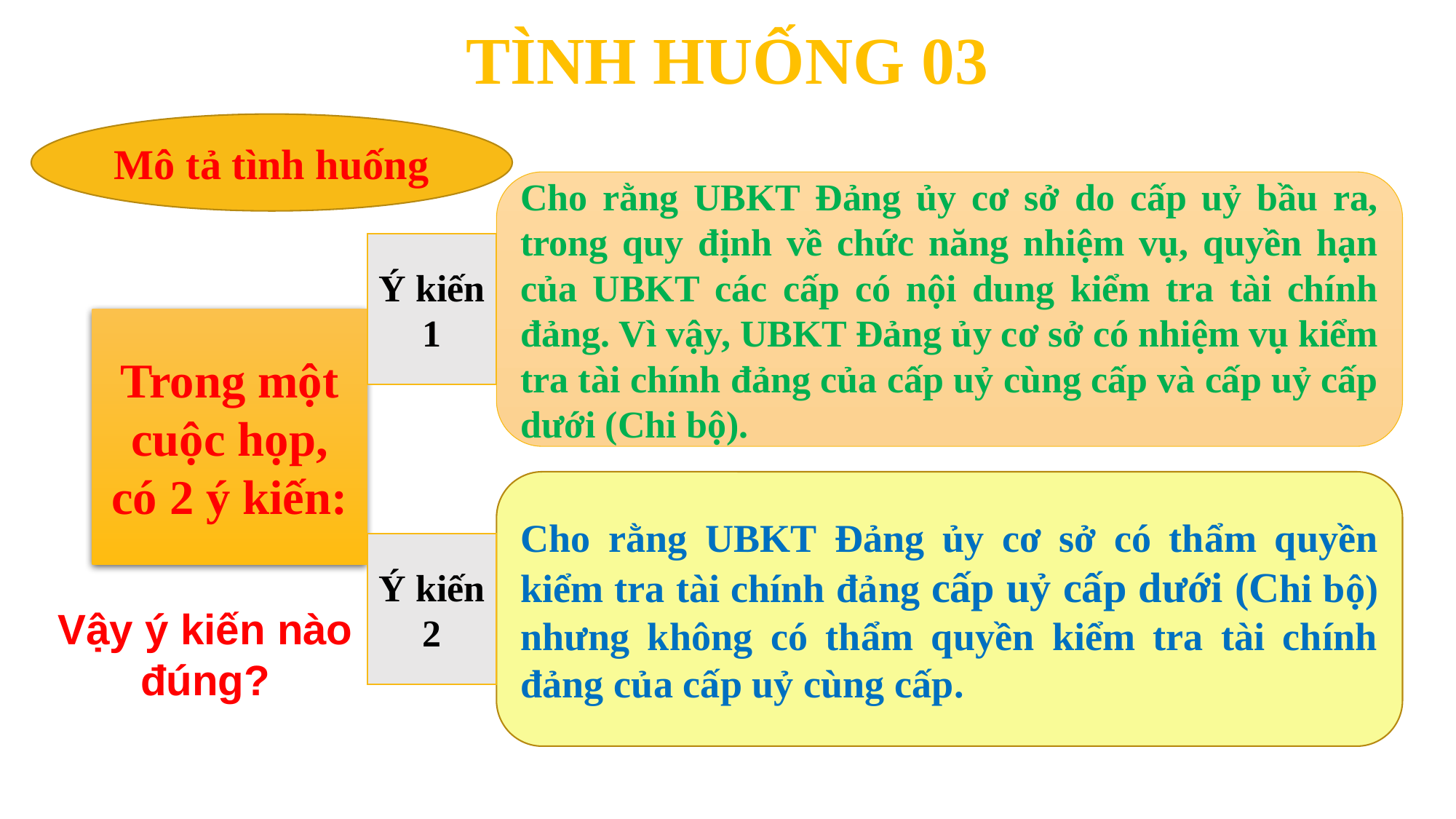

TÌNH HUỐNG 03
Mô tả tình huống
Cho rằng UBKT Đảng ủy cơ sở do cấp uỷ bầu ra, trong quy định về chức năng nhiệm vụ, quyền hạn của UBKT các cấp có nội dung kiểm tra tài chính đảng. Vì vậy, UBKT Đảng ủy cơ sở có nhiệm vụ kiểm tra tài chính đảng của cấp uỷ cùng cấp và cấp uỷ cấp dưới (Chi bộ).
Ý kiến 1
Trong một cuộc họp, có 2 ý kiến:
Cho rằng UBKT Đảng ủy cơ sở có thẩm quyền kiểm tra tài chính đảng cấp uỷ cấp dưới (Chi bộ) nhưng không có thẩm quyền kiểm tra tài chính đảng của cấp uỷ cùng cấp.
Ý kiến 2
Vậy ý kiến nào đúng?